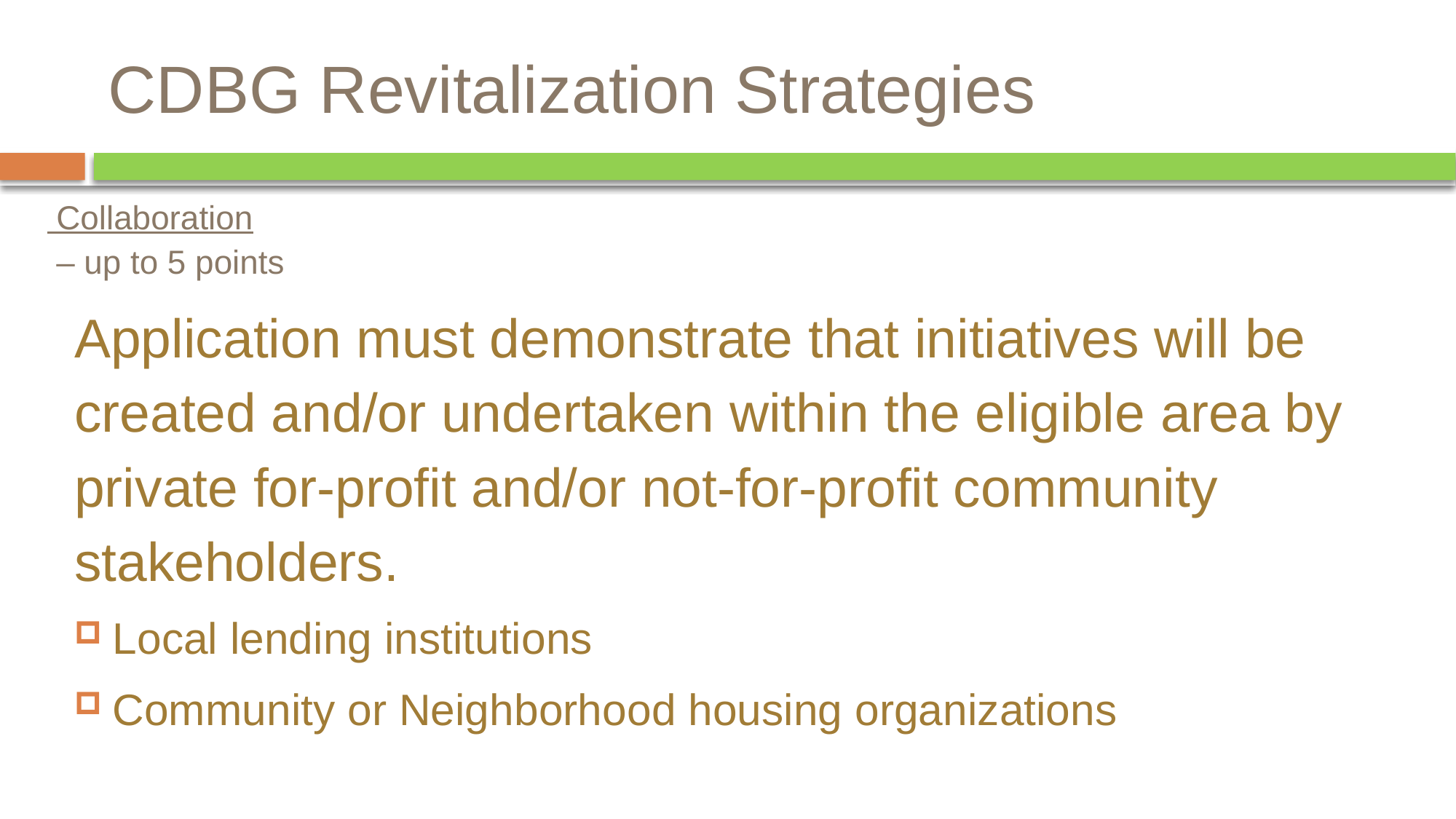

# CDBG Revitalization Strategies
 Collaboration
 – up to 5 points
Application must demonstrate that initiatives will be created and/or undertaken within the eligible area by private for-profit and/or not-for-profit community stakeholders.
Local lending institutions
Community or Neighborhood housing organizations